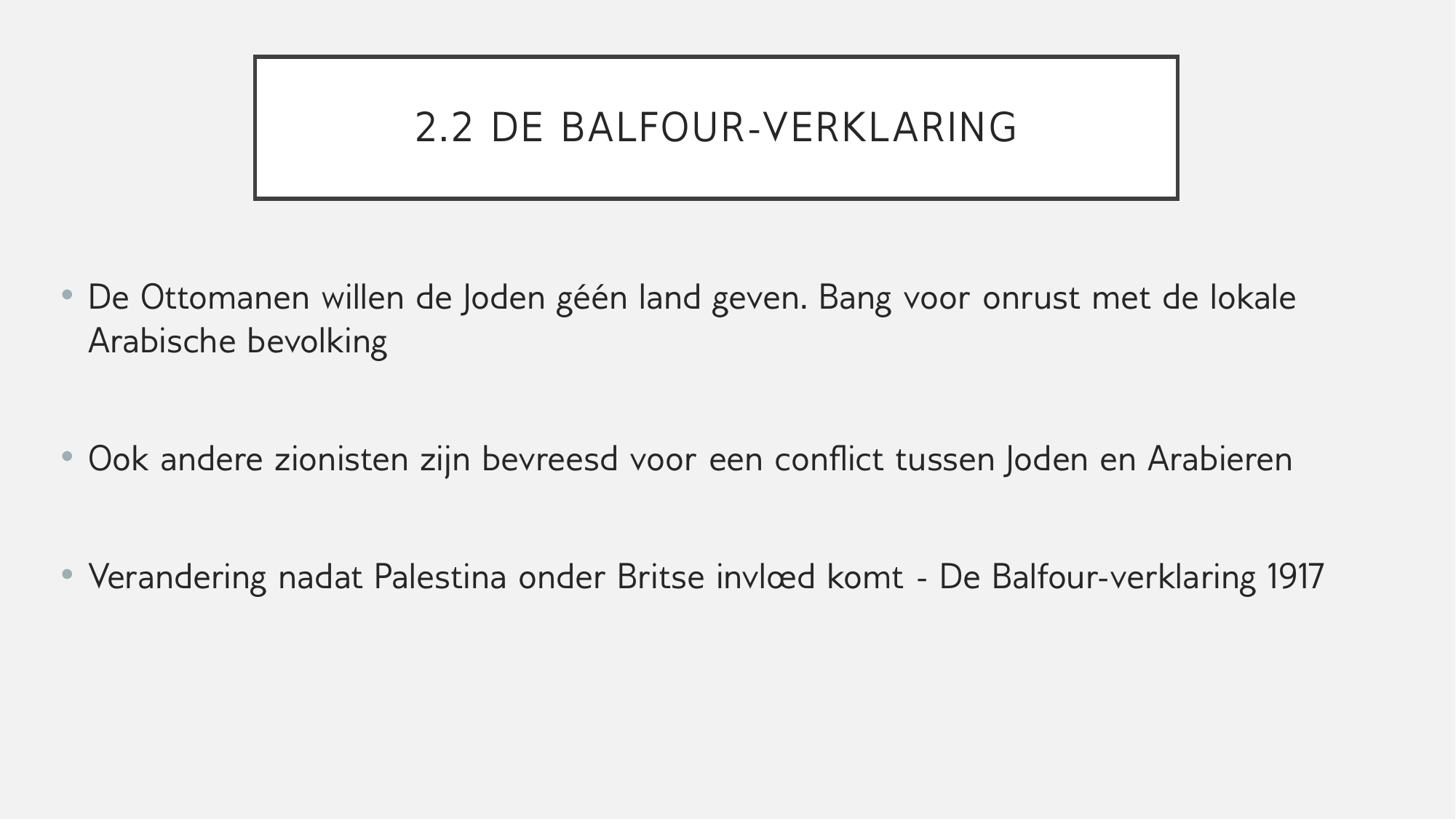

# 2.2 De Balfour-verklaring
De Ottomanen willen de Joden géén land geven. Bang voor onrust met de lokale Arabische bevolking ​

Ook andere zionisten zijn bevreesd voor een conflict tussen Joden en Arabieren ​

Verandering nadat Palestina onder Britse invloed komt - De Balfour-verklaring 1917​